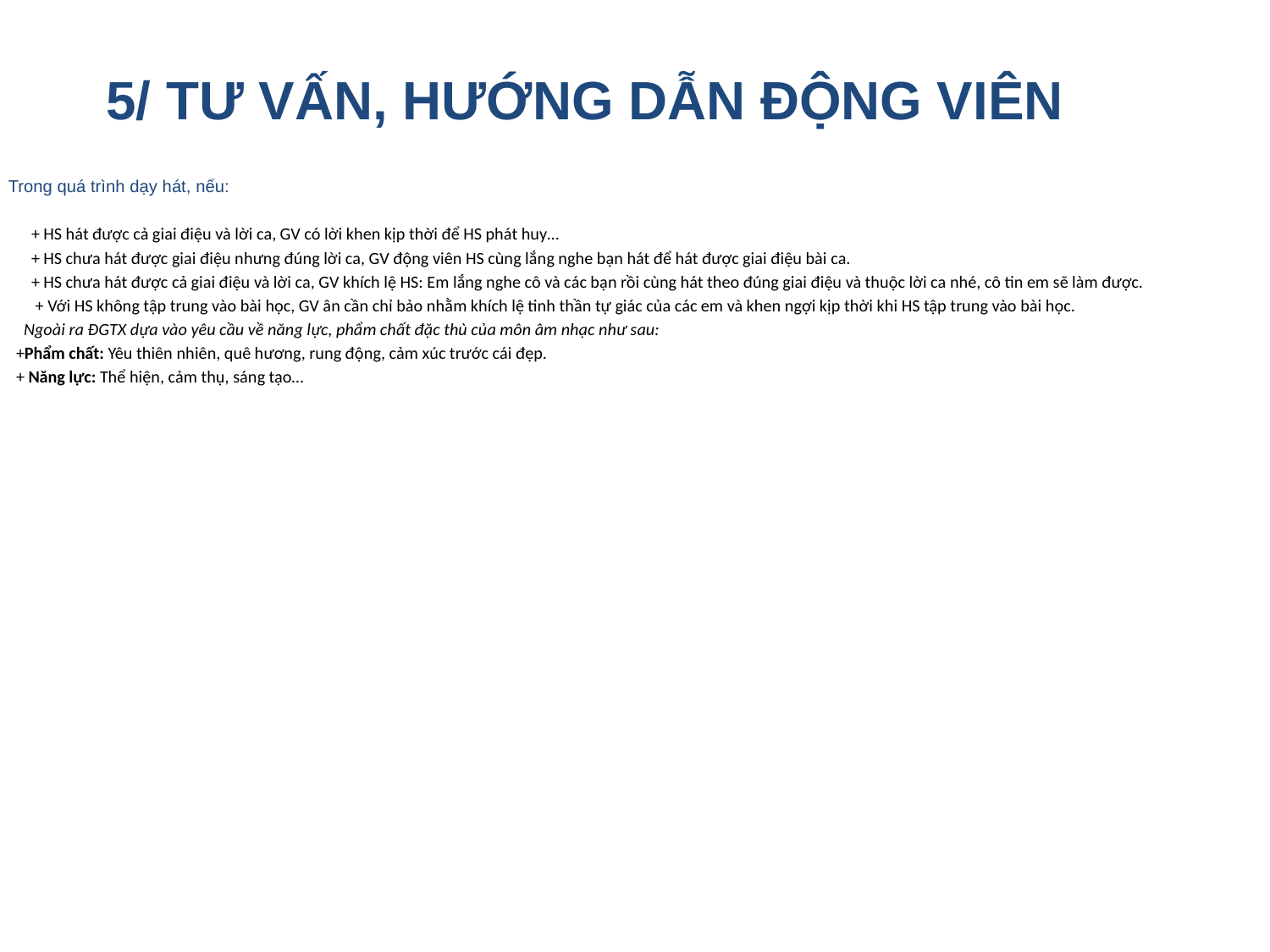

# 5/ TƯ VẤN, HƯỚNG DẪN ĐỘNG VIÊN
Trong quá trình dạy hát, nếu:

      + HS hát được cả giai điệu và lời ca, GV có lời khen kịp thời để HS phát huy…
      + HS chưa hát được giai điệu nhưng đúng lời ca, GV động viên HS cùng lắng nghe bạn hát để hát được giai điệu bài ca.
      + HS chưa hát được cả giai điệu và lời ca, GV khích lệ HS: Em lắng nghe cô và các bạn rồi cùng hát theo đúng giai điệu và thuộc lời ca nhé, cô tin em sẽ làm được.
       + Với HS không tập trung vào bài học, GV ân cần chỉ bảo nhằm khích lệ tinh thần tự giác của các em và khen ngợi kịp thời khi HS tập trung vào bài học.
    Ngoài ra ĐGTX dựa vào yêu cầu về năng lực, phẩm chất đặc thù của môn âm nhạc như sau:
  +Phẩm chất: Yêu thiên nhiên, quê hương, rung động, cảm xúc trước cái đẹp.
  + Năng lực: Thể hiện, cảm thụ, sáng tạo…